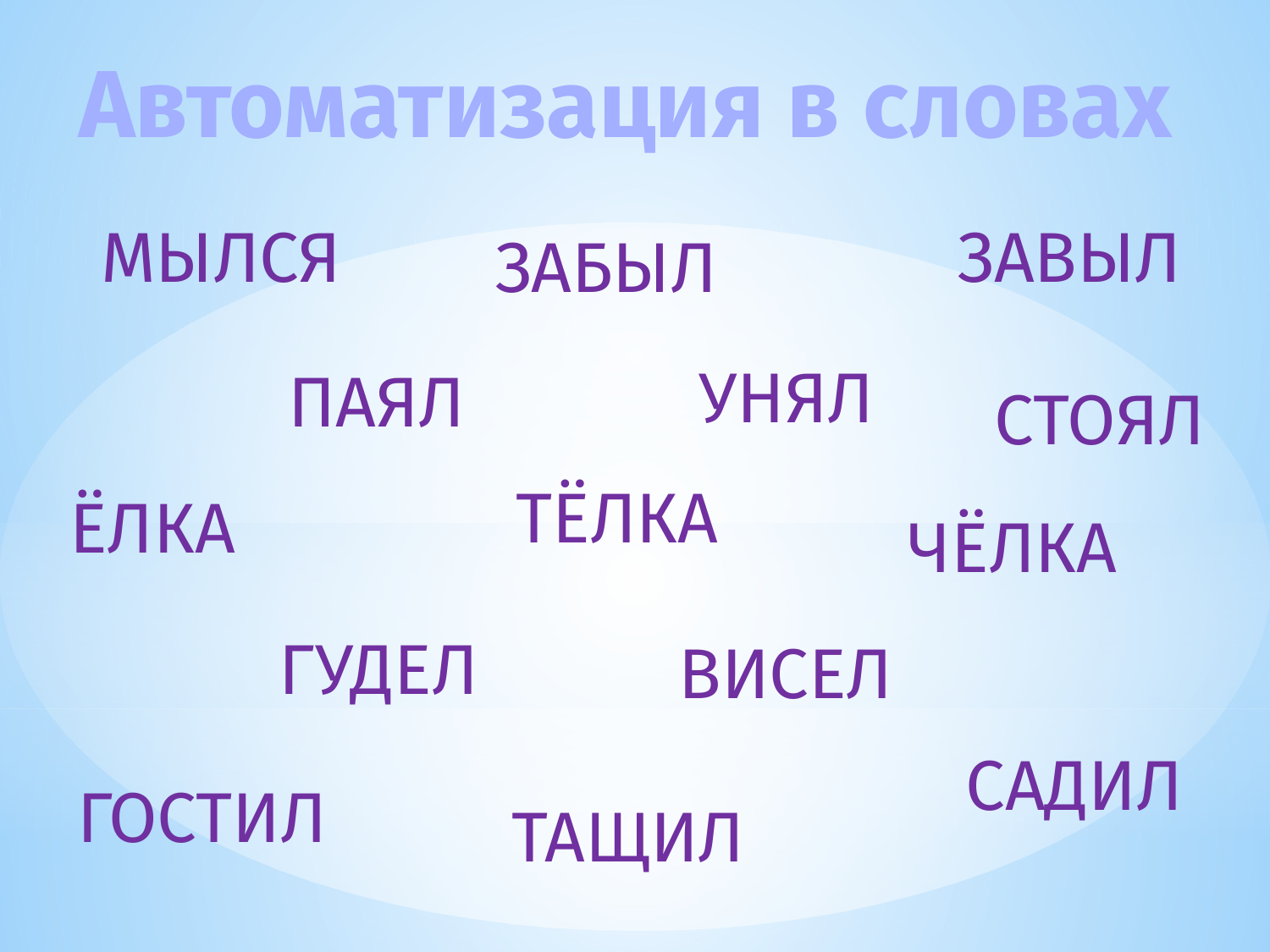

Автоматизация в словах
МЫЛСЯ
ЗАВЫЛ
ЗАБЫЛ
УНЯЛ
ПАЯЛ
СТОЯЛ
ТЁЛКА
ЁЛКА
ЧЁЛКА
ГУДЕЛ
ВИСЕЛ
САДИЛ
ГОСТИЛ
ТАЩИЛ